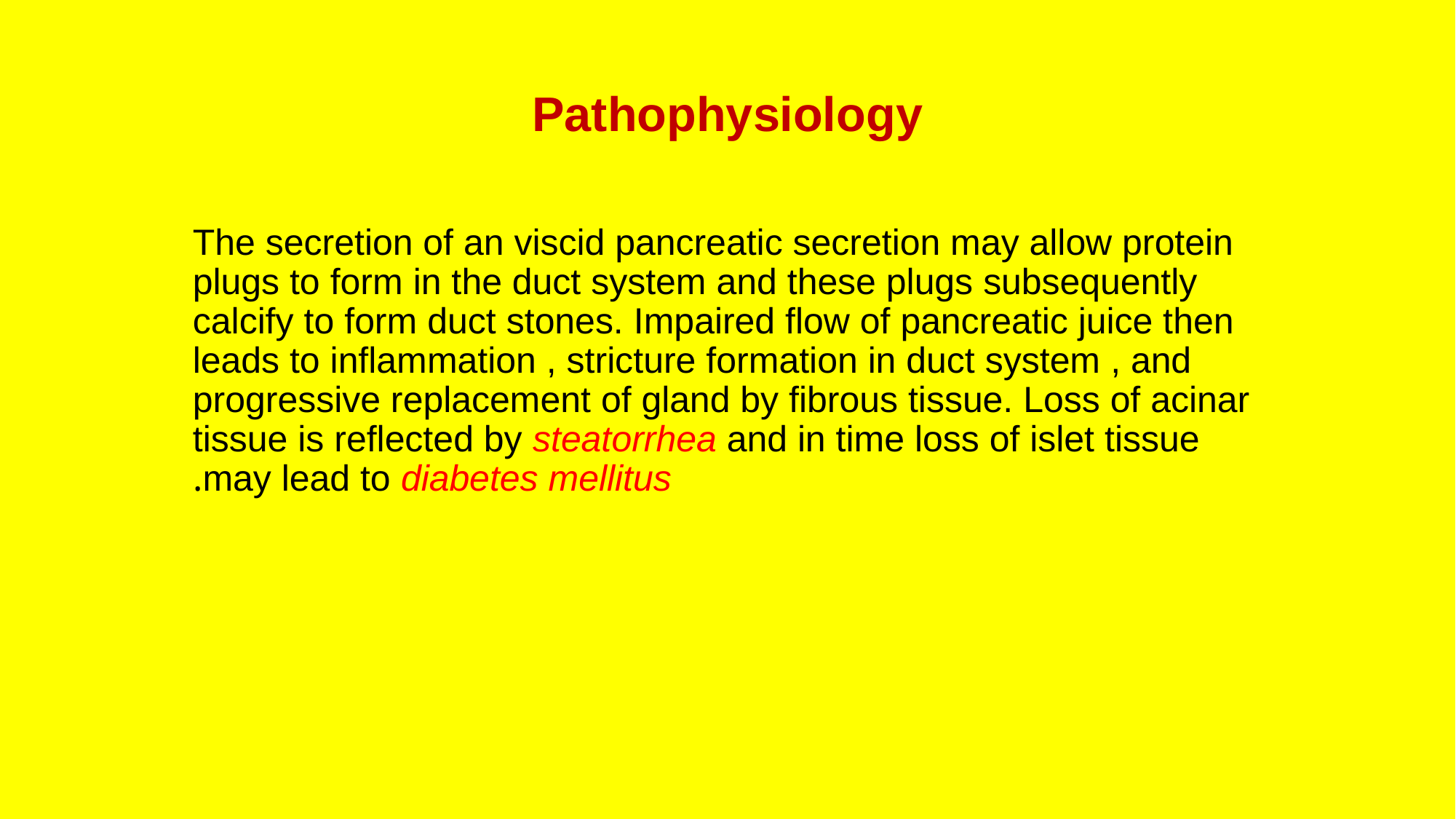

# Pathophysiology
The secretion of an viscid pancreatic secretion may allow protein plugs to form in the duct system and these plugs subsequently calcify to form duct stones. Impaired flow of pancreatic juice then leads to inflammation , stricture formation in duct system , and progressive replacement of gland by fibrous tissue. Loss of acinar tissue is reflected by steatorrhea and in time loss of islet tissue may lead to diabetes mellitus.